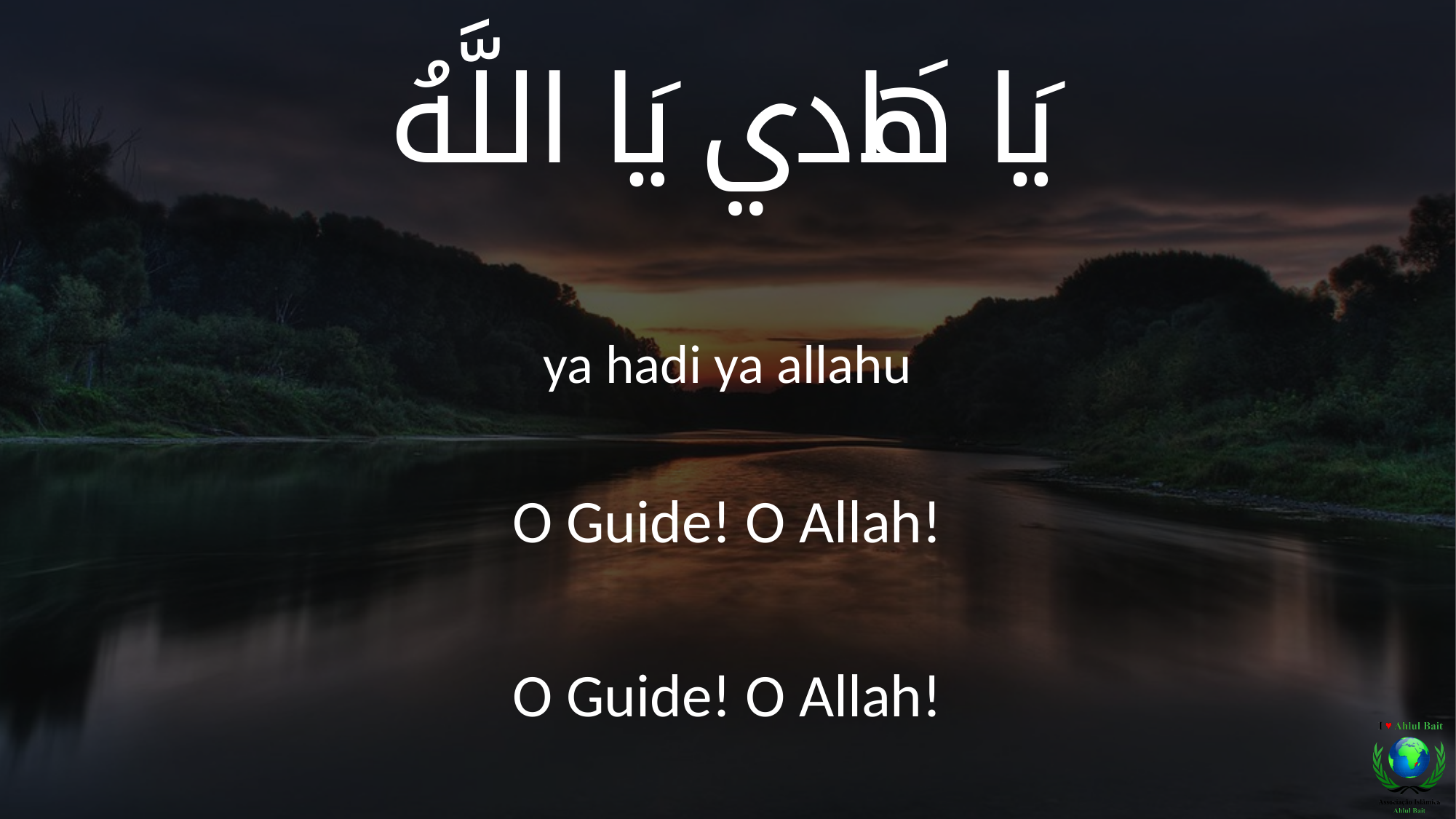

يَا هَادي يَا اللَّهُ
ya hadi ya allahu
O Guide! O Allah!
O Guide! O Allah!